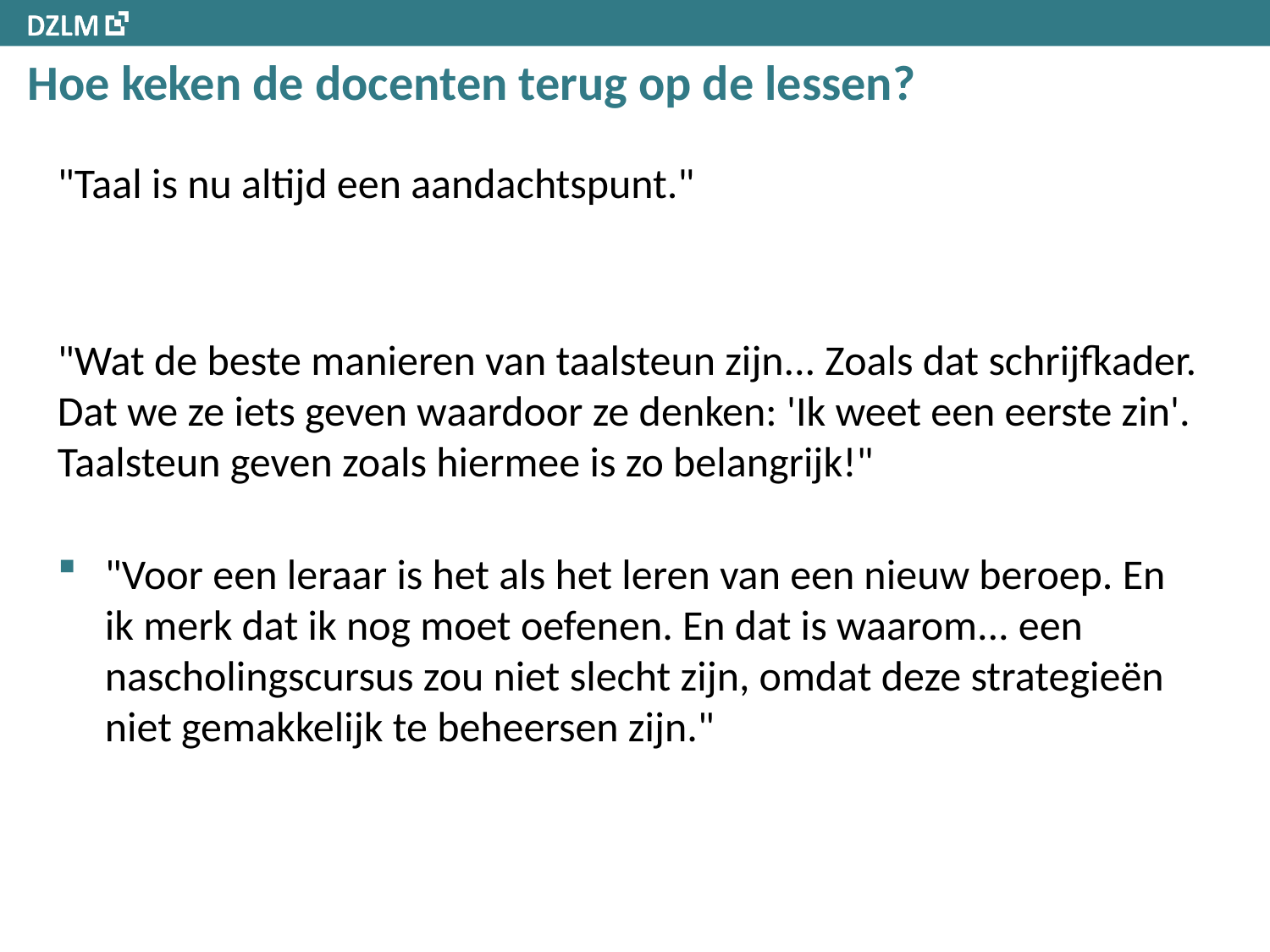

# Hoe keken de docenten terug op de lessen?
"Taal is nu altijd een aandachtspunt."
"Wat de beste manieren van taalsteun zijn... Zoals dat schrijfkader. Dat we ze iets geven waardoor ze denken: 'Ik weet een eerste zin'. Taalsteun geven zoals hiermee is zo belangrijk!"
"Voor een leraar is het als het leren van een nieuw beroep. En ik merk dat ik nog moet oefenen. En dat is waarom... een nascholingscursus zou niet slecht zijn, omdat deze strategieën niet gemakkelijk te beheersen zijn."